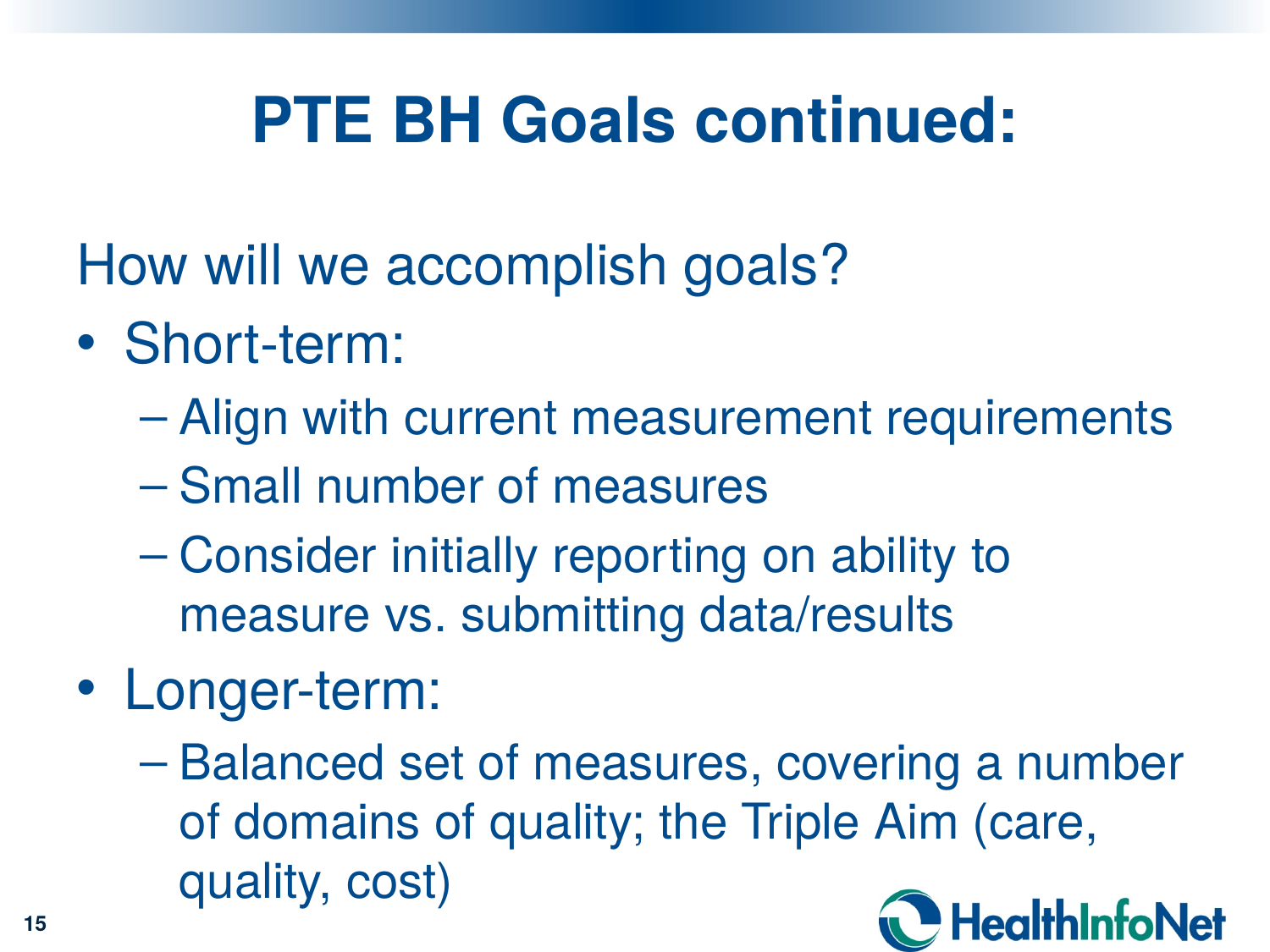

# PTE BH Goals continued:
How will we accomplish goals?
Short-term:
Align with current measurement requirements
Small number of measures
Consider initially reporting on ability to measure vs. submitting data/results
Longer-term:
Balanced set of measures, covering a number of domains of quality; the Triple Aim (care, quality, cost)
15